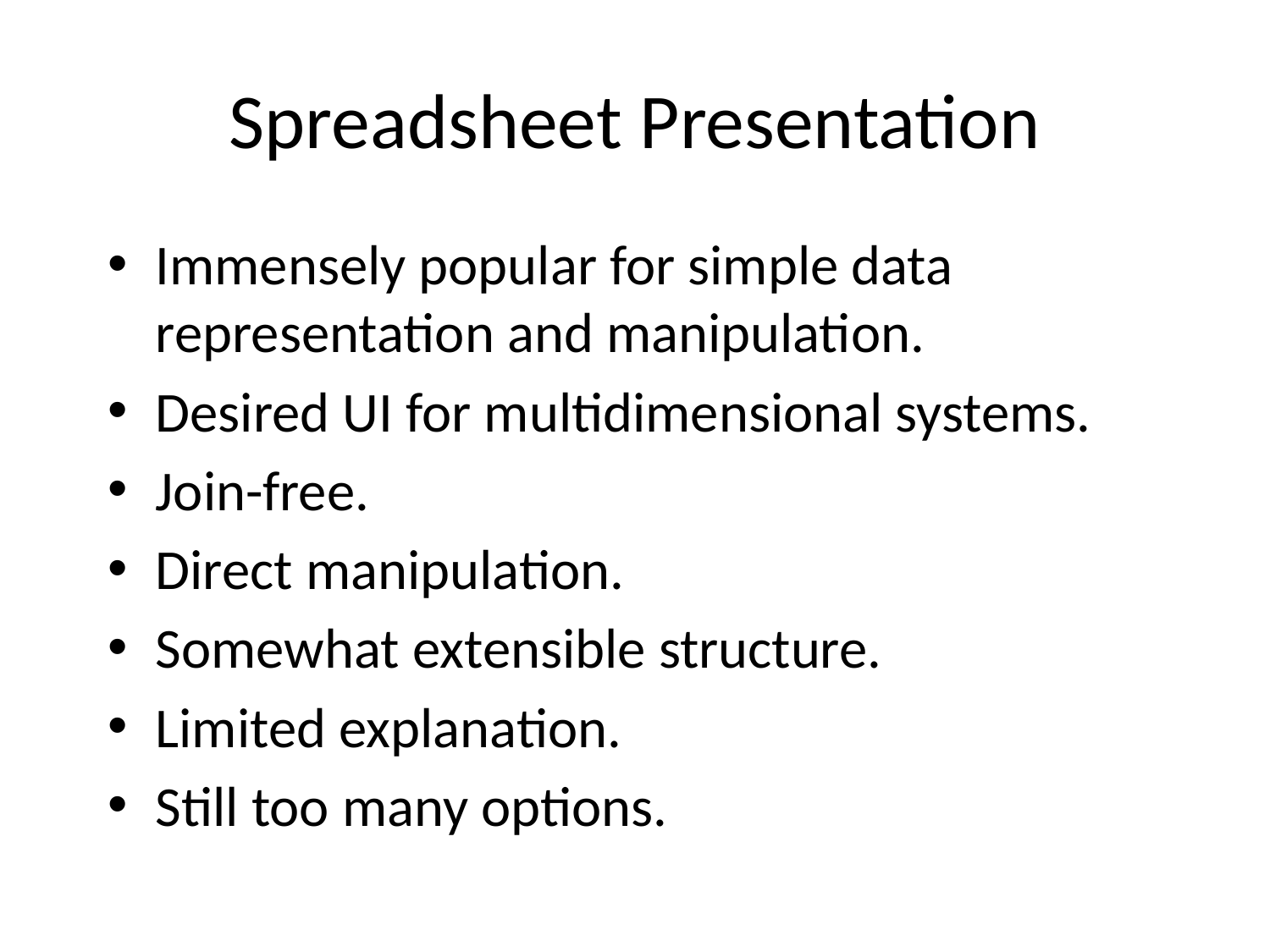

# Spreadsheet Presentation
Immensely popular for simple data representation and manipulation.
Desired UI for multidimensional systems.
Join-free.
Direct manipulation.
Somewhat extensible structure.
Limited explanation.
Still too many options.